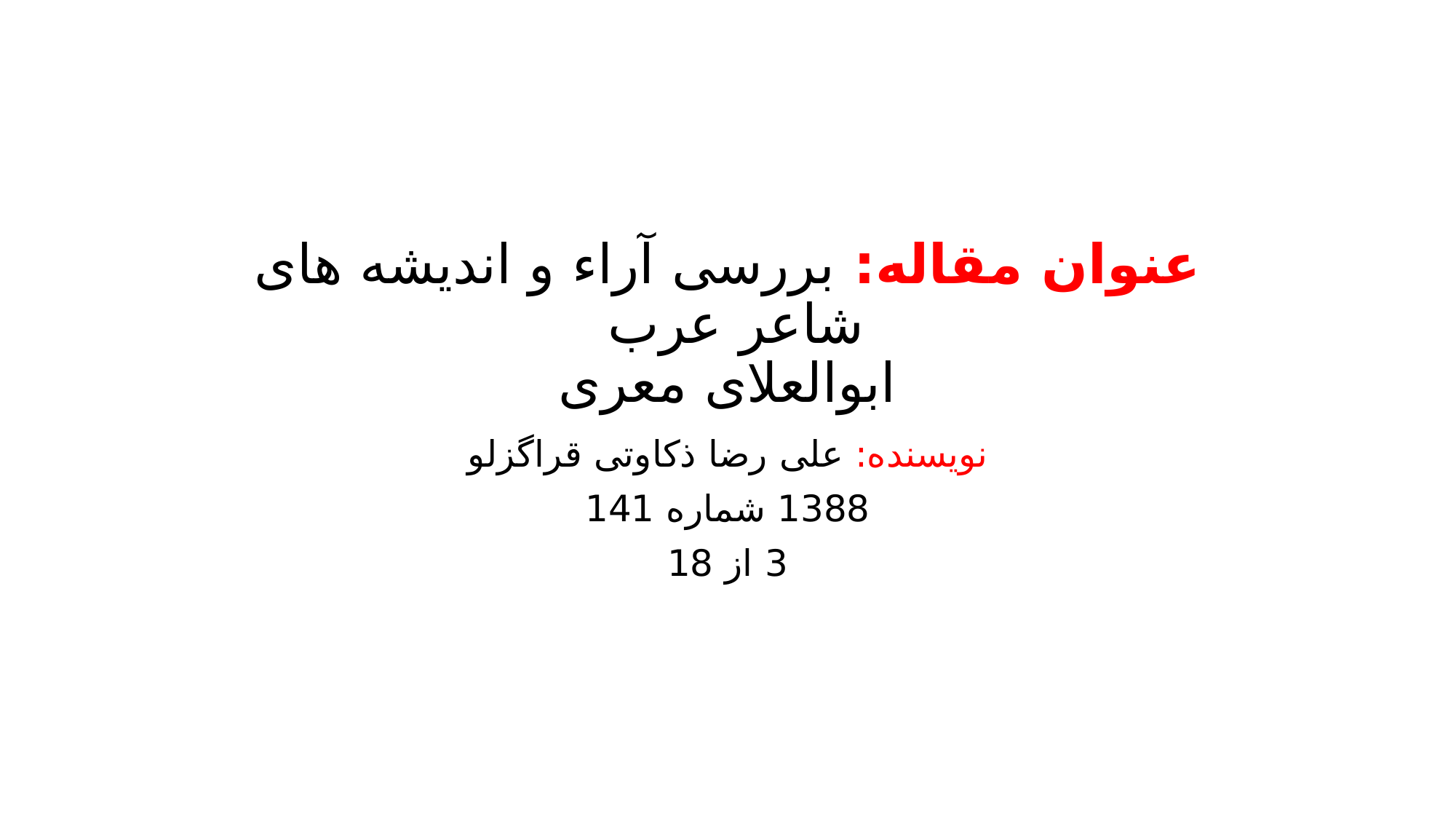

# عنوان مقاله: بررسی آراء و اندیشه های شاعر عرب ابوالعلای معری
نویسنده: علی رضا ذکاوتی قراگزلو
1388 شماره 141
3 از 18